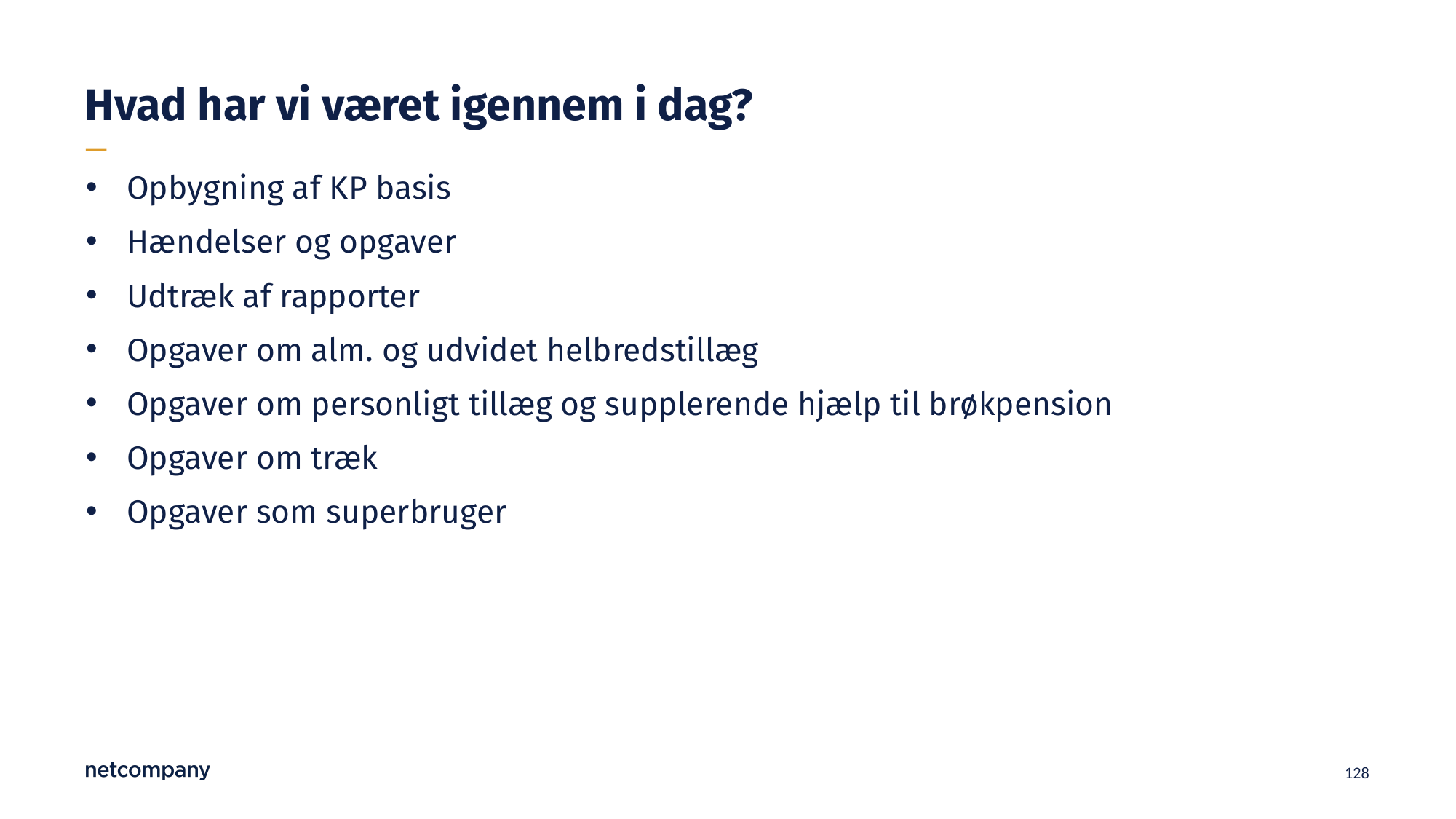

# Hvad har vi været igennem i dag?
Opbygning af KP basis
Hændelser og opgaver
Udtræk af rapporter
Opgaver om alm. og udvidet helbredstillæg
Opgaver om personligt tillæg og supplerende hjælp til brøkpension
Opgaver om træk
Opgaver som superbruger